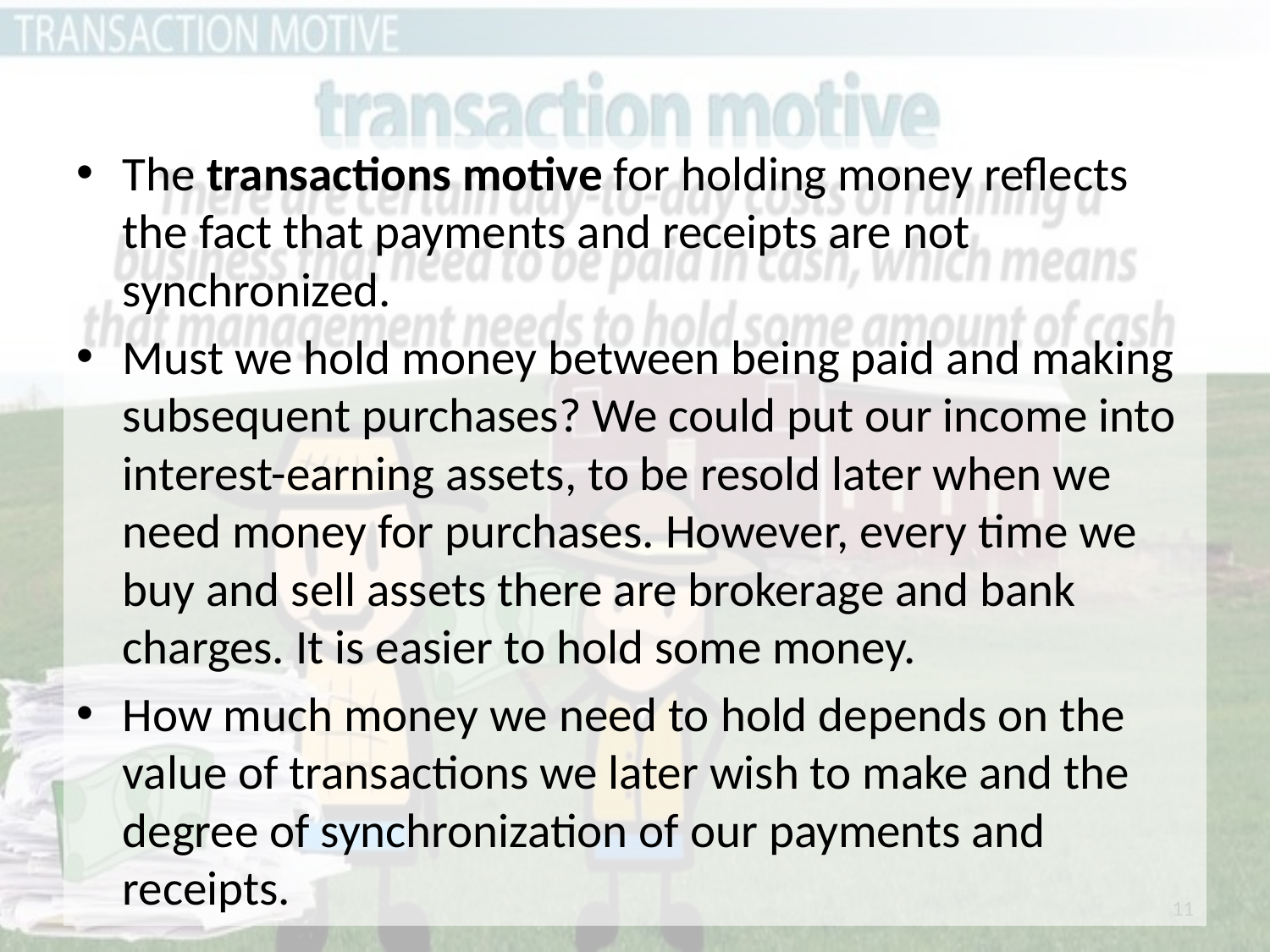

The transactions motive for holding money reflects the fact that payments and receipts are not synchronized.
Must we hold money between being paid and making subsequent purchases? We could put our income into interest-earning assets, to be resold later when we need money for purchases. However, every time we buy and sell assets there are brokerage and bank charges. It is easier to hold some money.
How much money we need to hold depends on the value of transactions we later wish to make and the degree of synchronization of our payments and receipts.
11